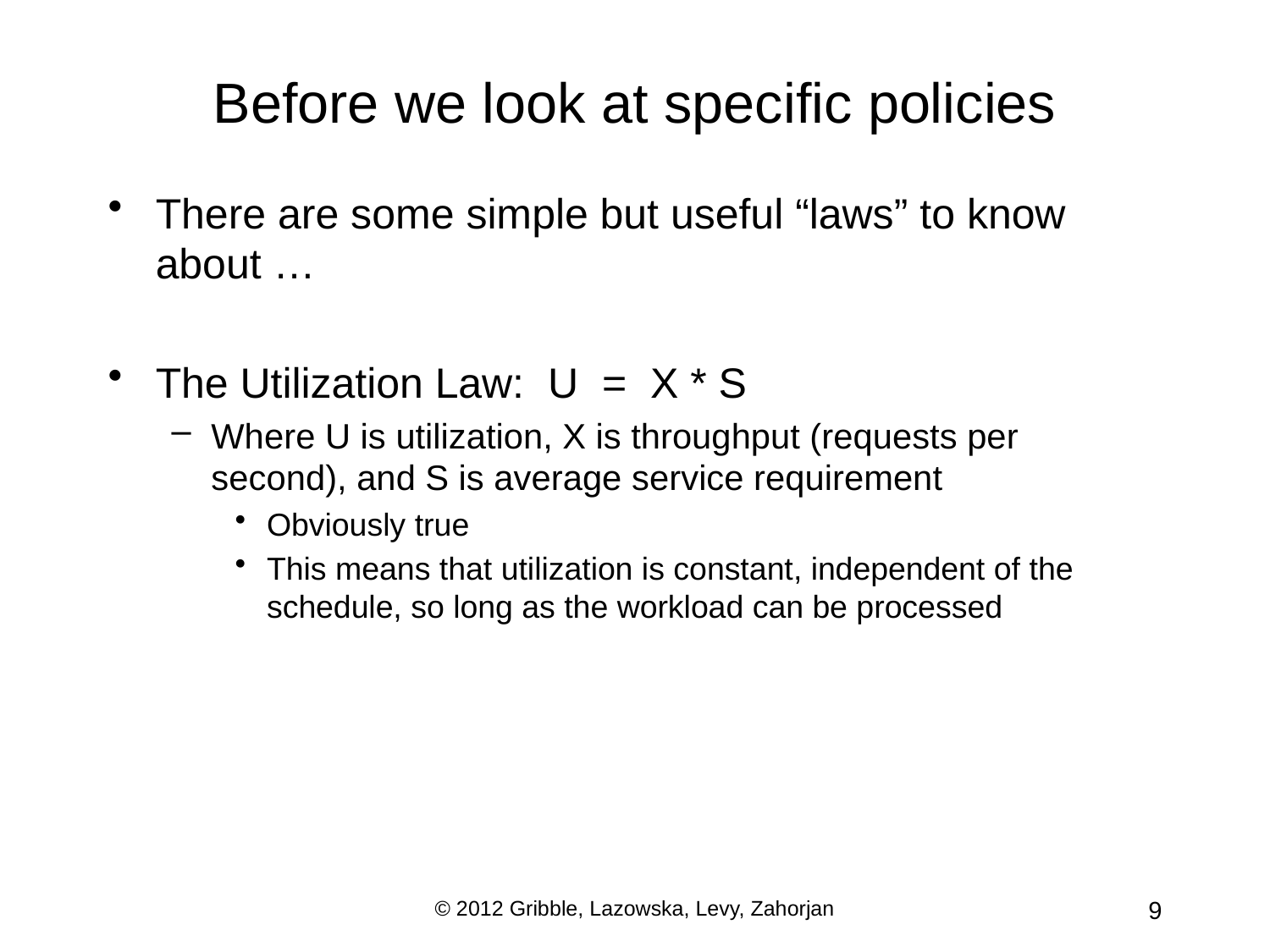

# Before we look at specific policies
There are some simple but useful “laws” to know about …

The Utilization Law:  U  =  X * S
Where U is utilization, X is throughput (requests per second), and S is average service requirement
Obviously true
This means that utilization is constant, independent of the schedule, so long as the workload can be processed
© 2012 Gribble, Lazowska, Levy, Zahorjan
9